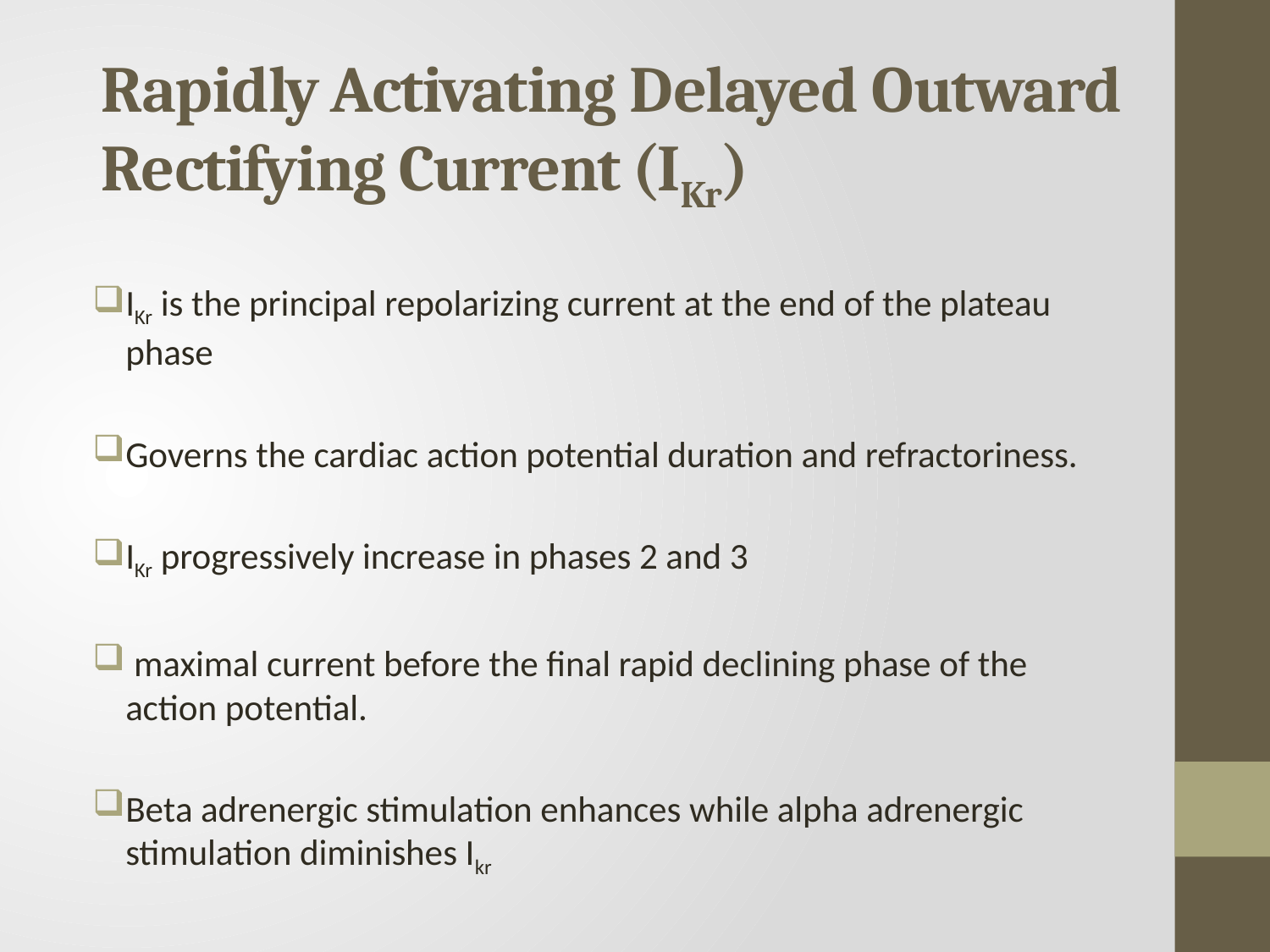

# Rapidly Activating Delayed Outward Rectifying Current (IKr)

IKr is the principal repolarizing current at the end of the plateau phase

Governs the cardiac action potential duration and refractoriness.

IKr progressively increase in phases 2 and 3

 maximal current before the final rapid declining phase of the action potential.

Beta adrenergic stimulation enhances while alpha adrenergic stimulation diminishes Ikr